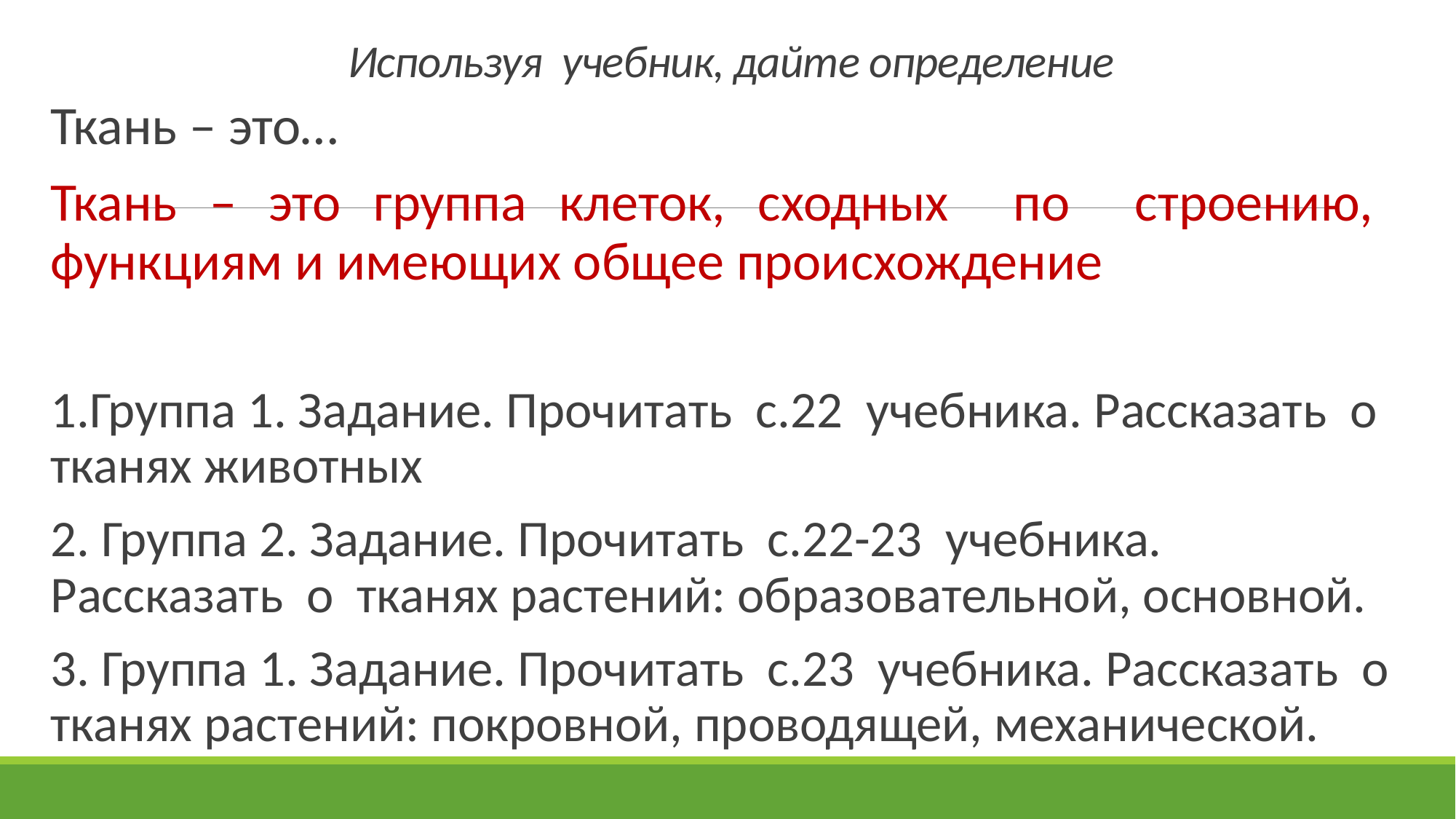

# Используя  учебник, дайте определение
Ткань – это…
Ткань – это группа клеток, сходных  по  строению,  функциям и имеющих общее происхождение

1.Группа 1. Задание. Прочитать  с.22  учебника. Рассказать  о  тканях животных
2. Группа 2. Задание. Прочитать  с.22-23  учебника. Рассказать  о  тканях растений: образовательной, основной.
3. Группа 1. Задание. Прочитать  с.23  учебника. Рассказать  о  тканях растений: покровной, проводящей, механической.